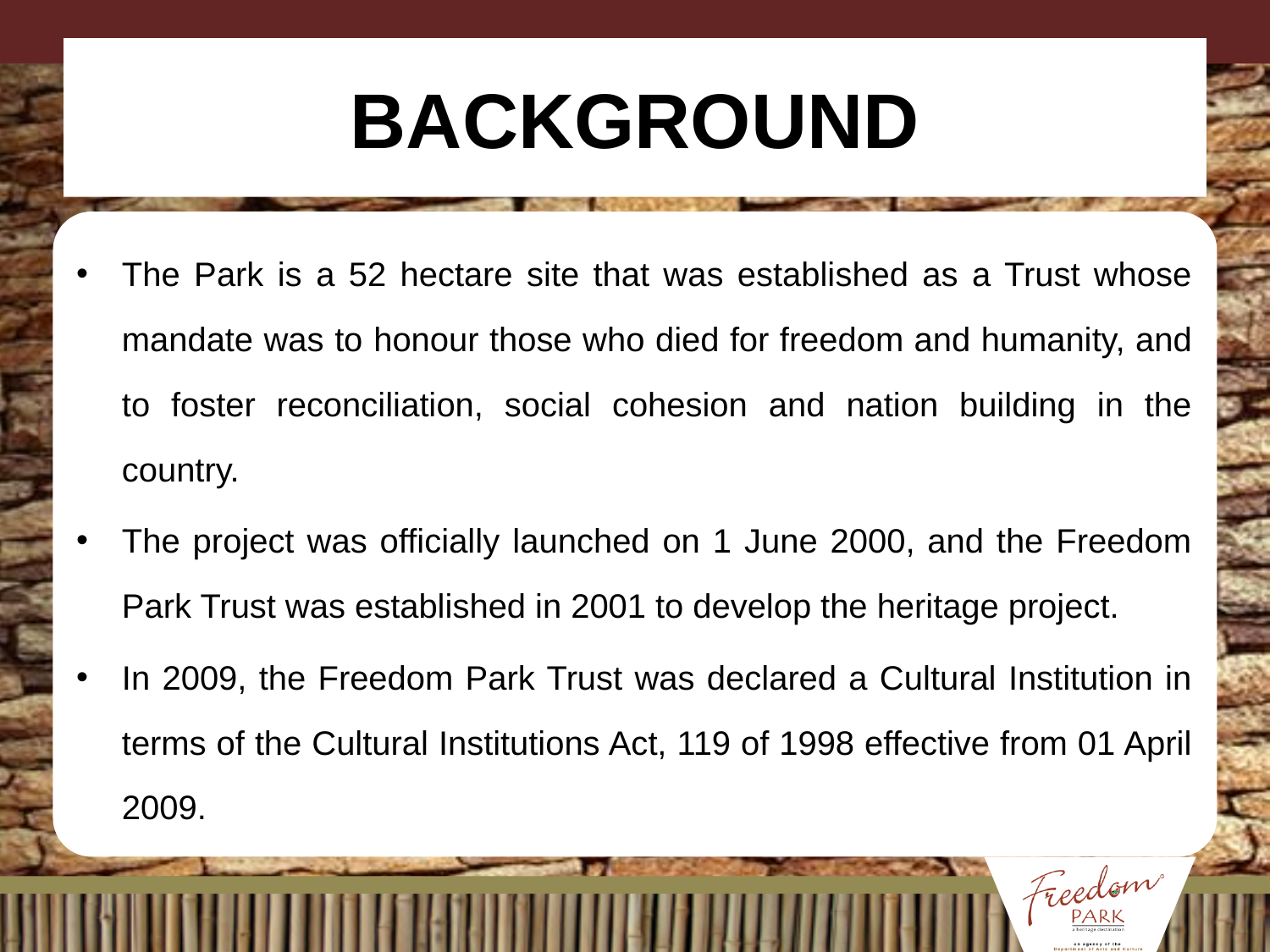

# BACKGROUND
The Park is a 52 hectare site that was established as a Trust whose mandate was to honour those who died for freedom and humanity, and to foster reconciliation, social cohesion and nation building in the country.
The project was officially launched on 1 June 2000, and the Freedom Park Trust was established in 2001 to develop the heritage project.
In 2009, the Freedom Park Trust was declared a Cultural Institution in terms of the Cultural Institutions Act, 119 of 1998 effective from 01 April 2009.